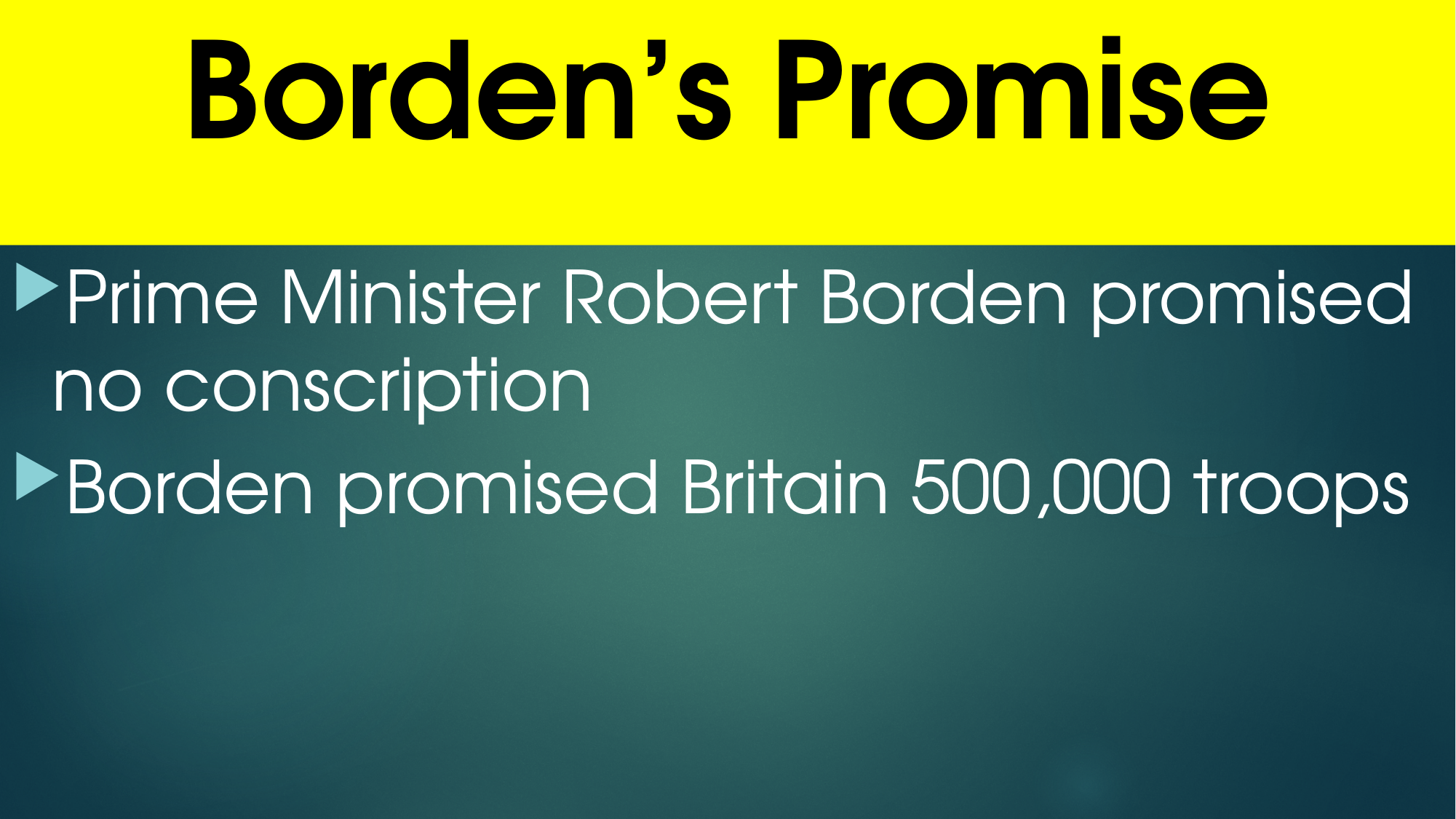

# Borden’s Promise
Prime Minister Robert Borden promised no conscription
Borden promised Britain 500,000 troops